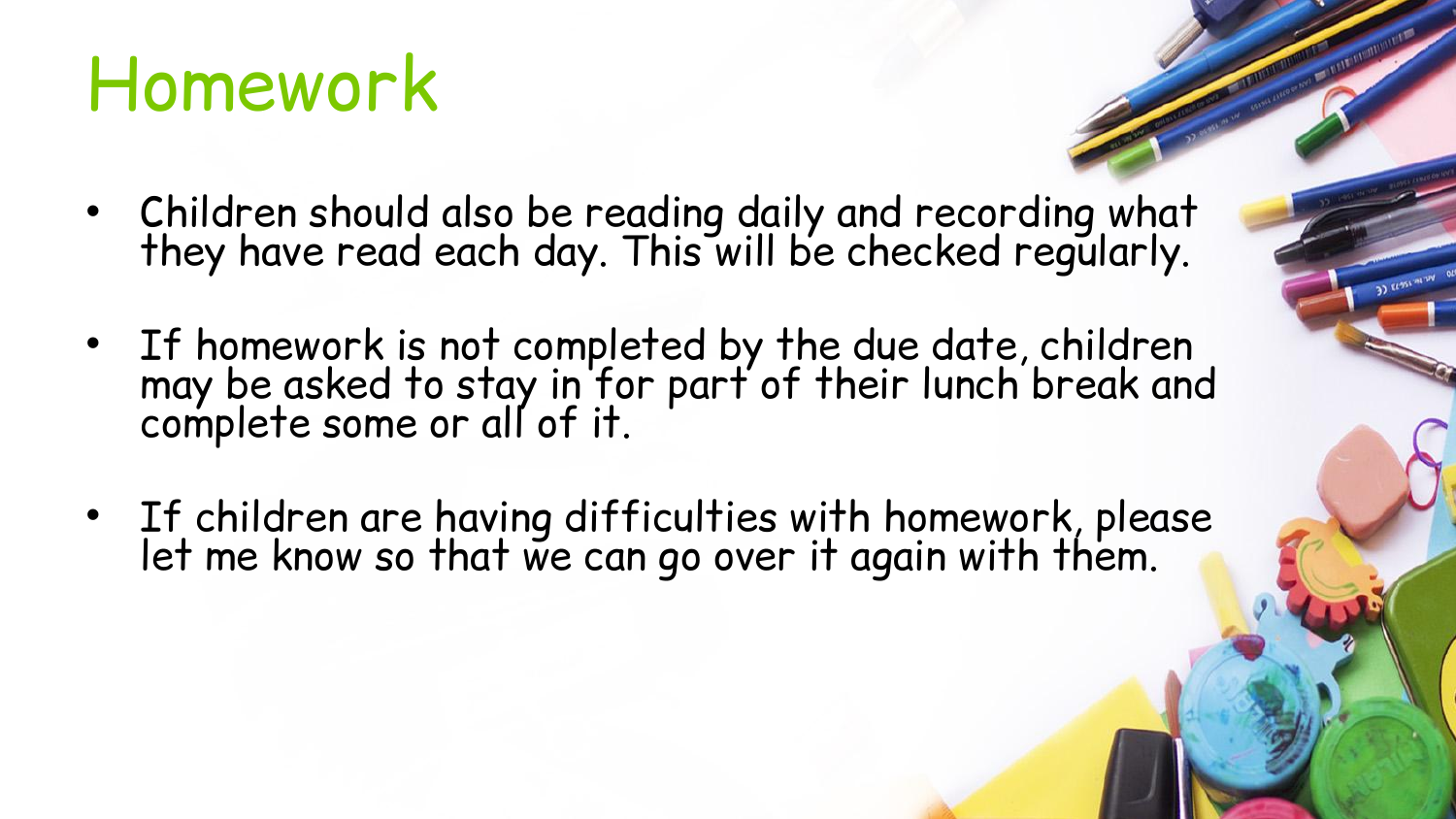

# Homework

Children should also be reading daily and recording what they have read each day. This will be checked regularly.

If homework is not completed by the due date, children may be asked to stay in for part of their lunch break and complete some or all of it.

If children are having difficulties with homework, please let me know so that we can go over it again with them.